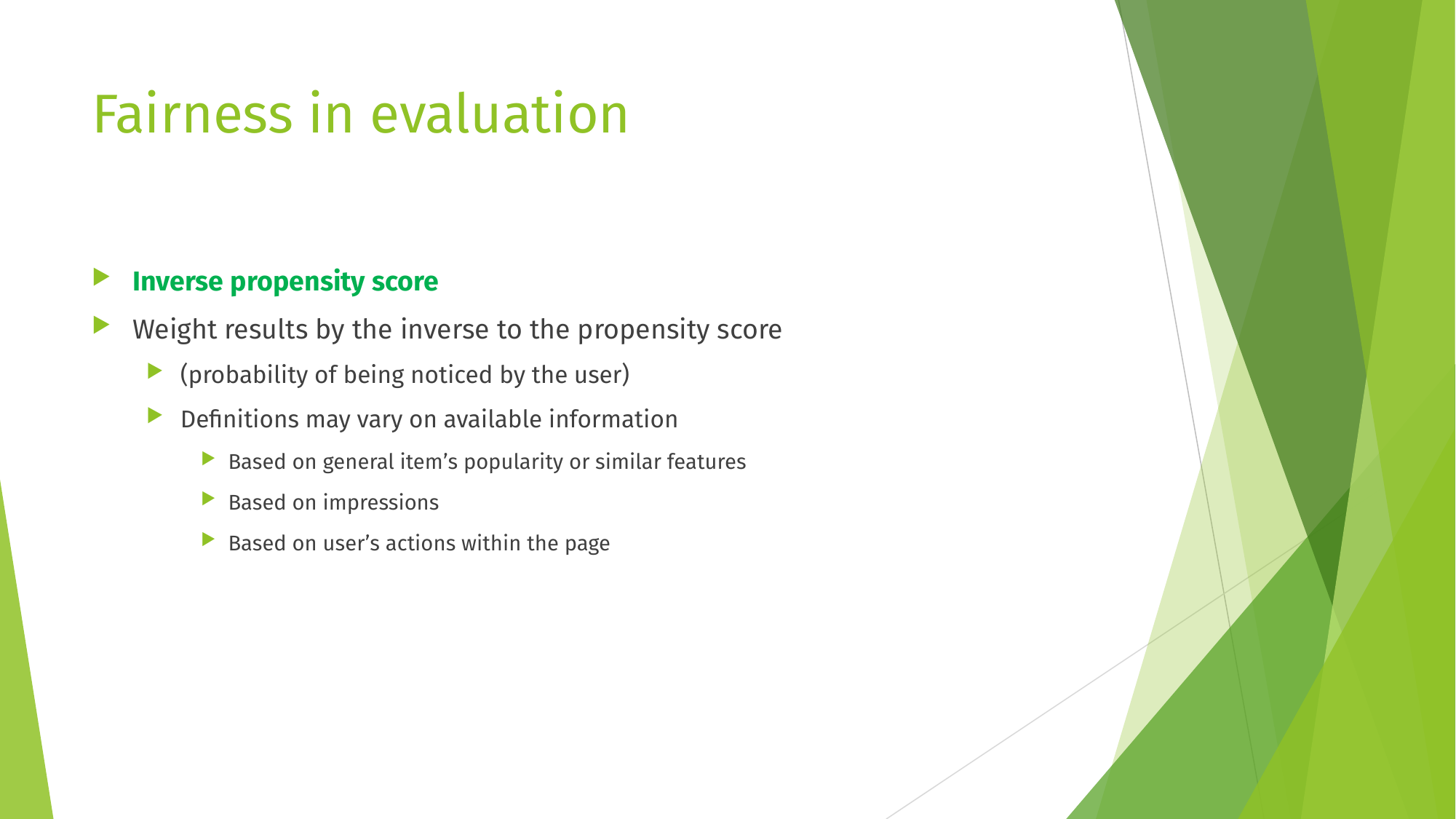

# Fairness in evaluation
Inverse propensity score
Weight results by the inverse to the propensity score
(probability of being noticed by the user)
Definitions may vary on available information
Based on general item’s popularity or similar features
Based on impressions
Based on user’s actions within the page